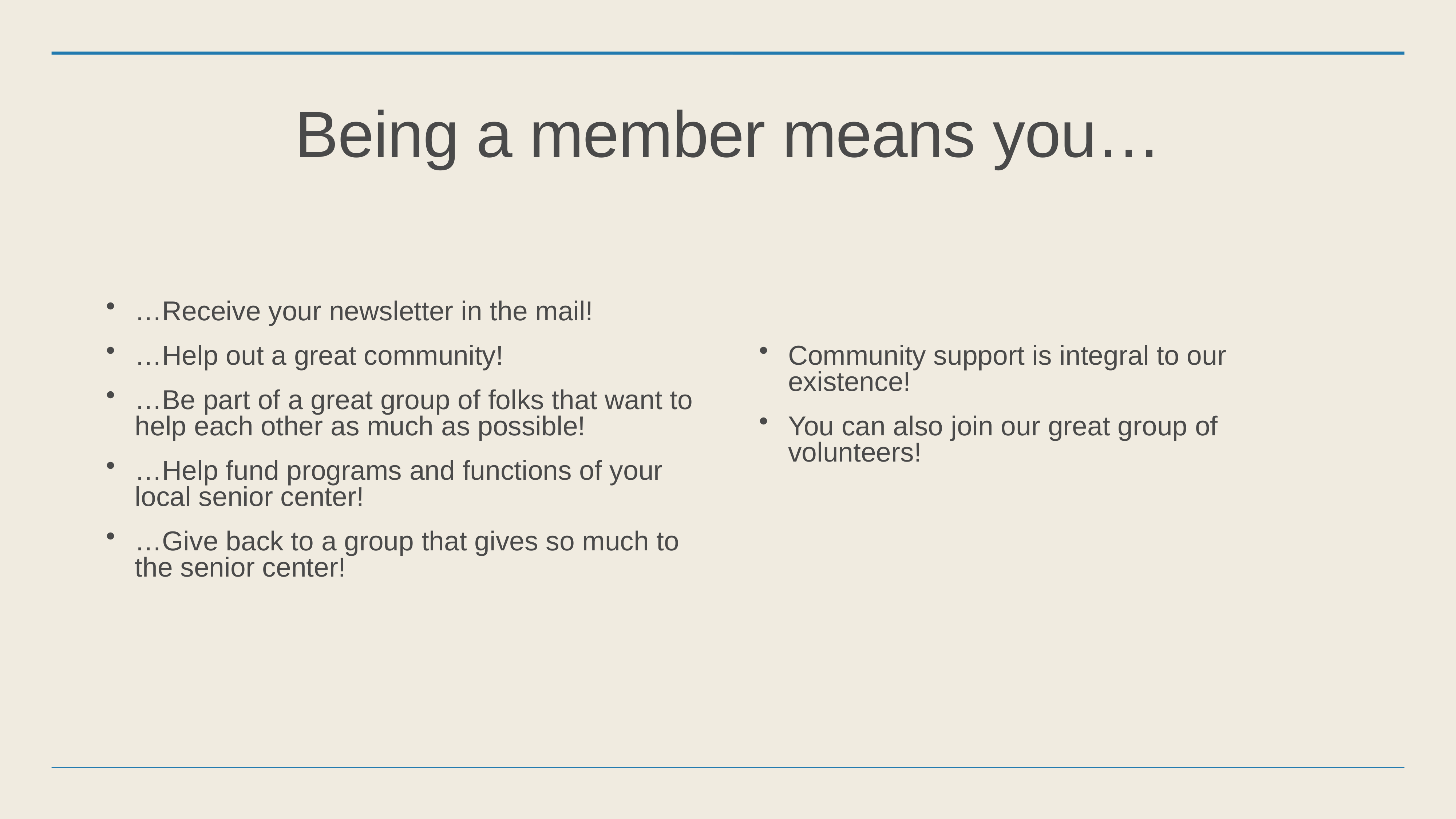

# Being a member means you…
…Receive your newsletter in the mail!
…Help out a great community!
…Be part of a great group of folks that want to help each other as much as possible!
…Help fund programs and functions of your local senior center!
…Give back to a group that gives so much to the senior center!

Community support is integral to our existence!
You can also join our great group of volunteers!